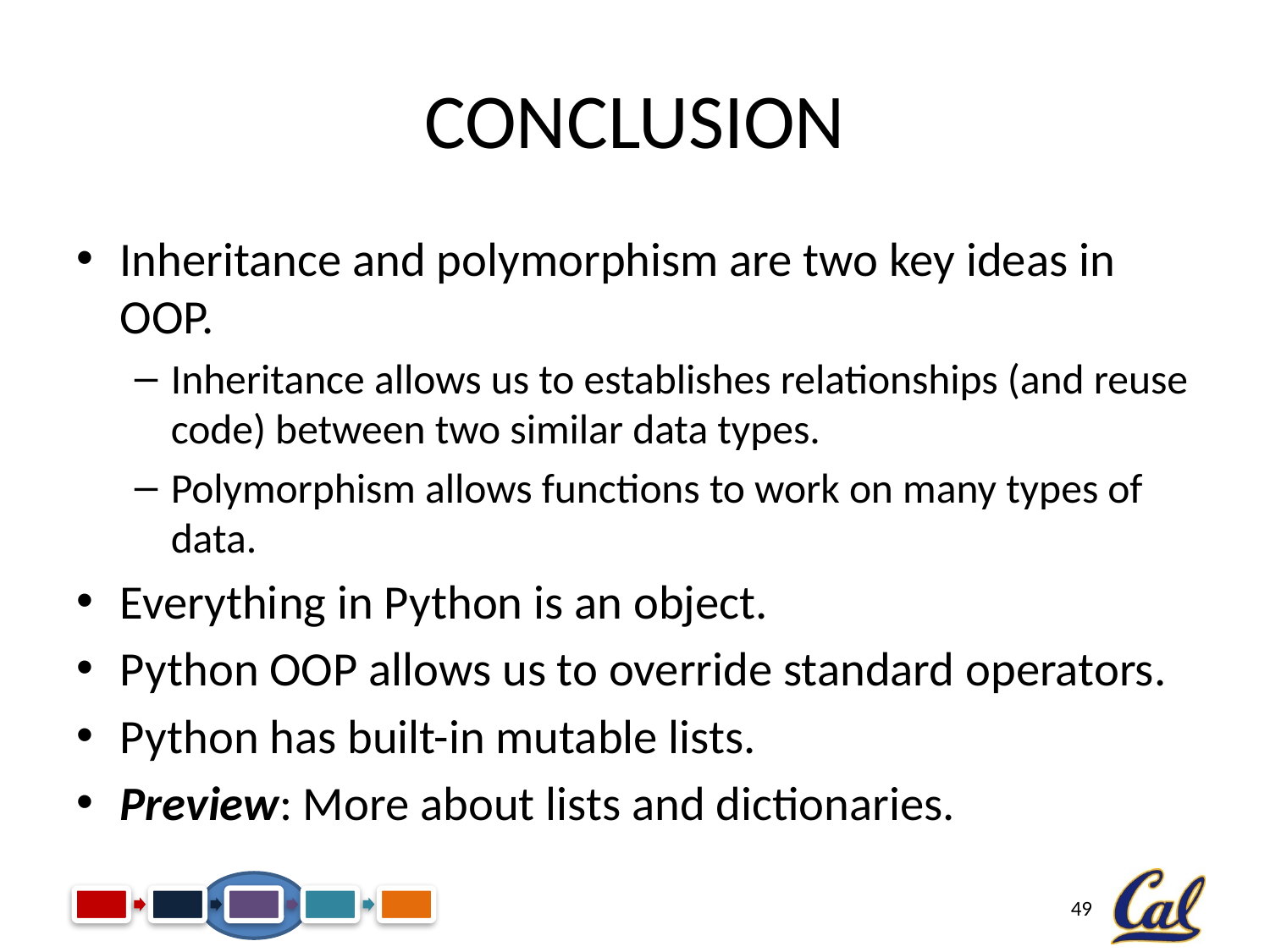

# Conclusion
Inheritance and polymorphism are two key ideas in OOP.
Inheritance allows us to establishes relationships (and reuse code) between two similar data types.
Polymorphism allows functions to work on many types of data.
Everything in Python is an object.
Python OOP allows us to override standard operators.
Python has built-in mutable lists.
Preview: More about lists and dictionaries.